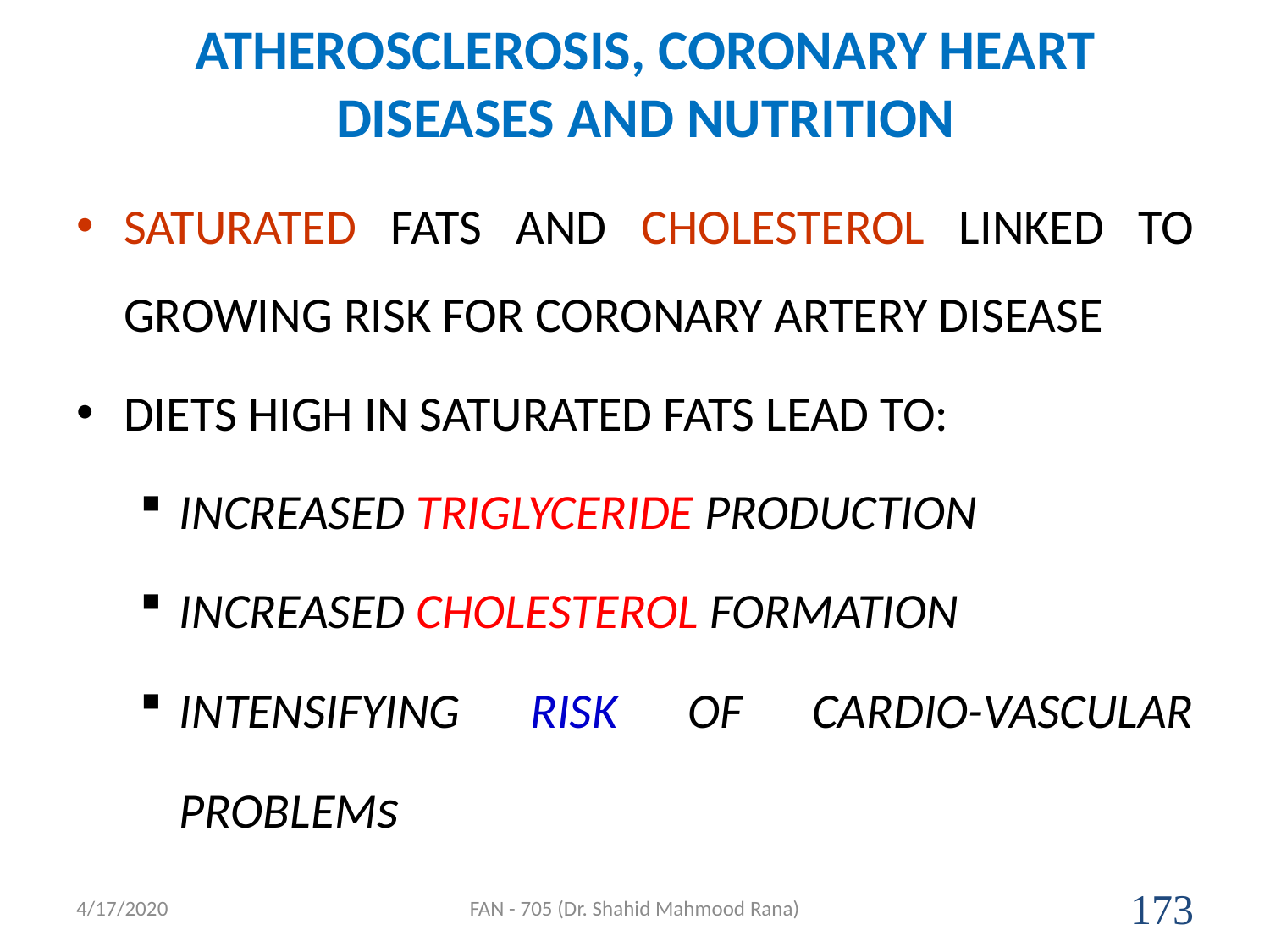

# ATHEROSCLEROSIS, CORONARY HEART DISEASES AND NUTRITION
SATURATED FATS AND CHOLESTEROL LINKED TO GROWING RISK FOR CORONARY ARTERY DISEASE
DIETS HIGH IN SATURATED FATS LEAD TO:
INCREASED TRIGLYCERIDE PRODUCTION
INCREASED CHOLESTEROL FORMATION
INTENSIFYING RISK OF CARDIO-VASCULAR PROBLEMs
4/17/2020
FAN - 705 (Dr. Shahid Mahmood Rana)
173